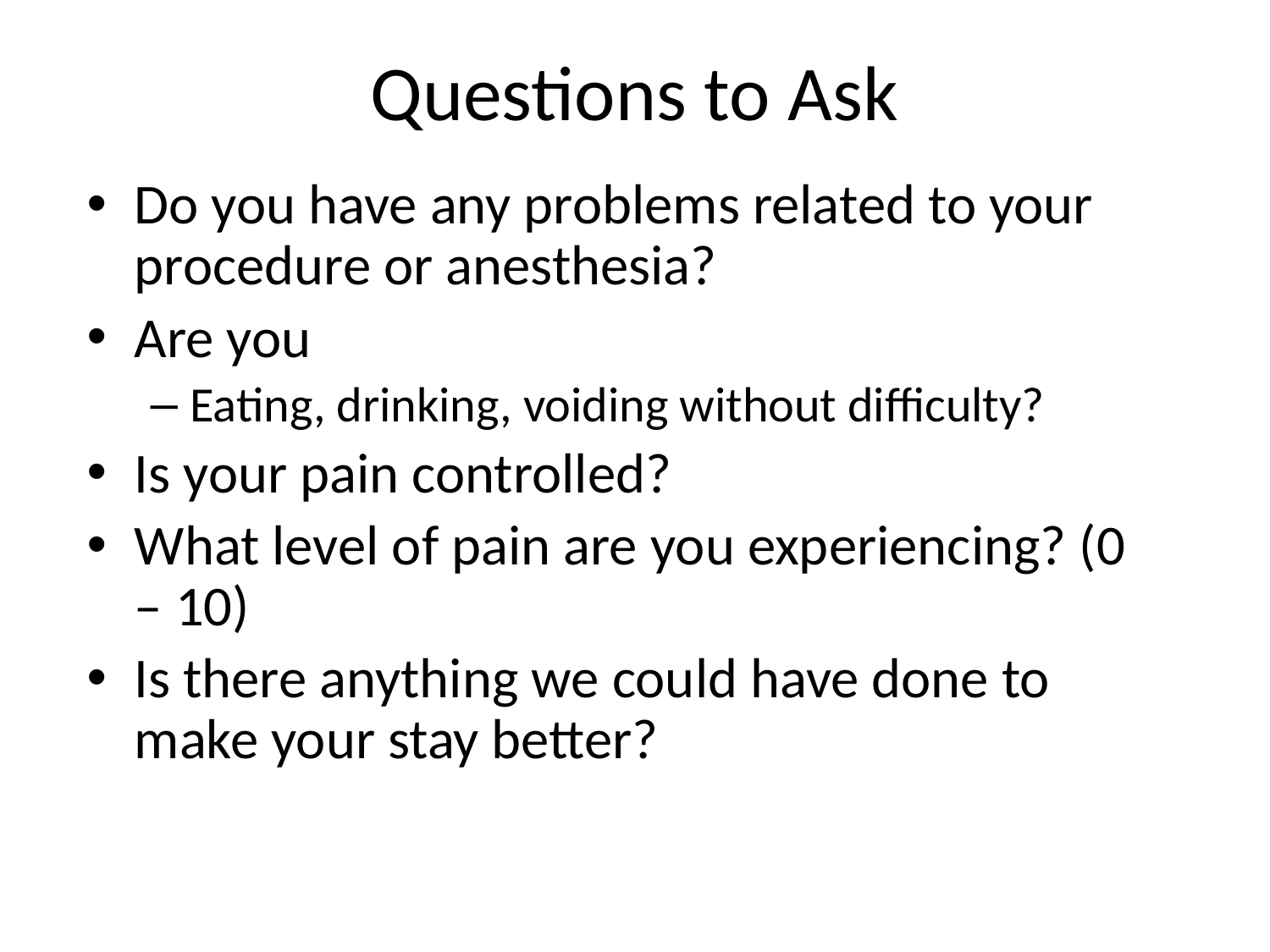

# Questions to Ask
Do you have any problems related to your procedure or anesthesia?
Are you
Eating, drinking, voiding without difficulty?
Is your pain controlled?
What level of pain are you experiencing? (0 – 10)
Is there anything we could have done to make your stay better?